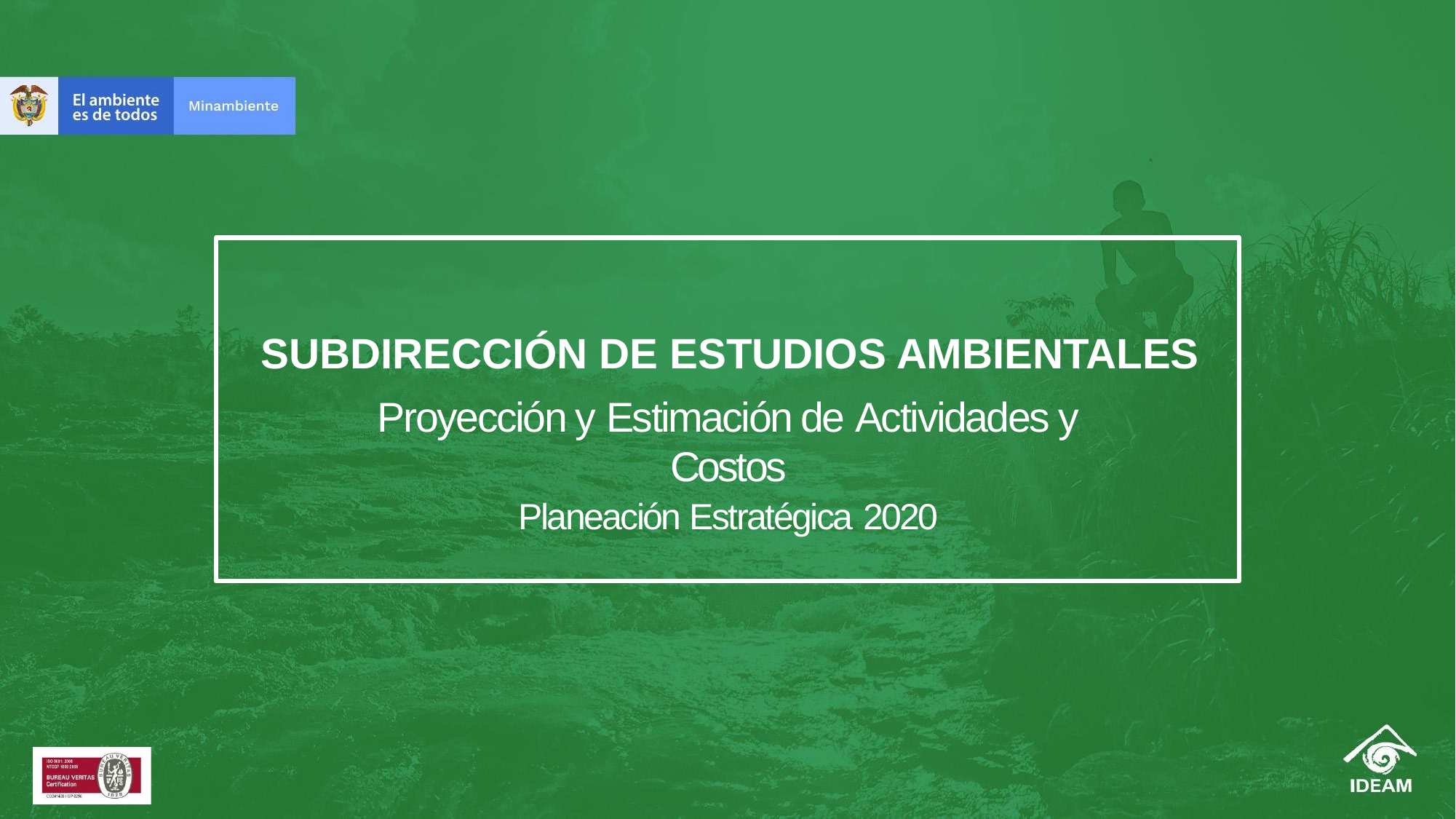

# SUBDIRECCIÓN DE ESTUDIOS AMBIENTALES
Proyección y Estimación de Actividades y Costos
Planeación Estratégica 2020